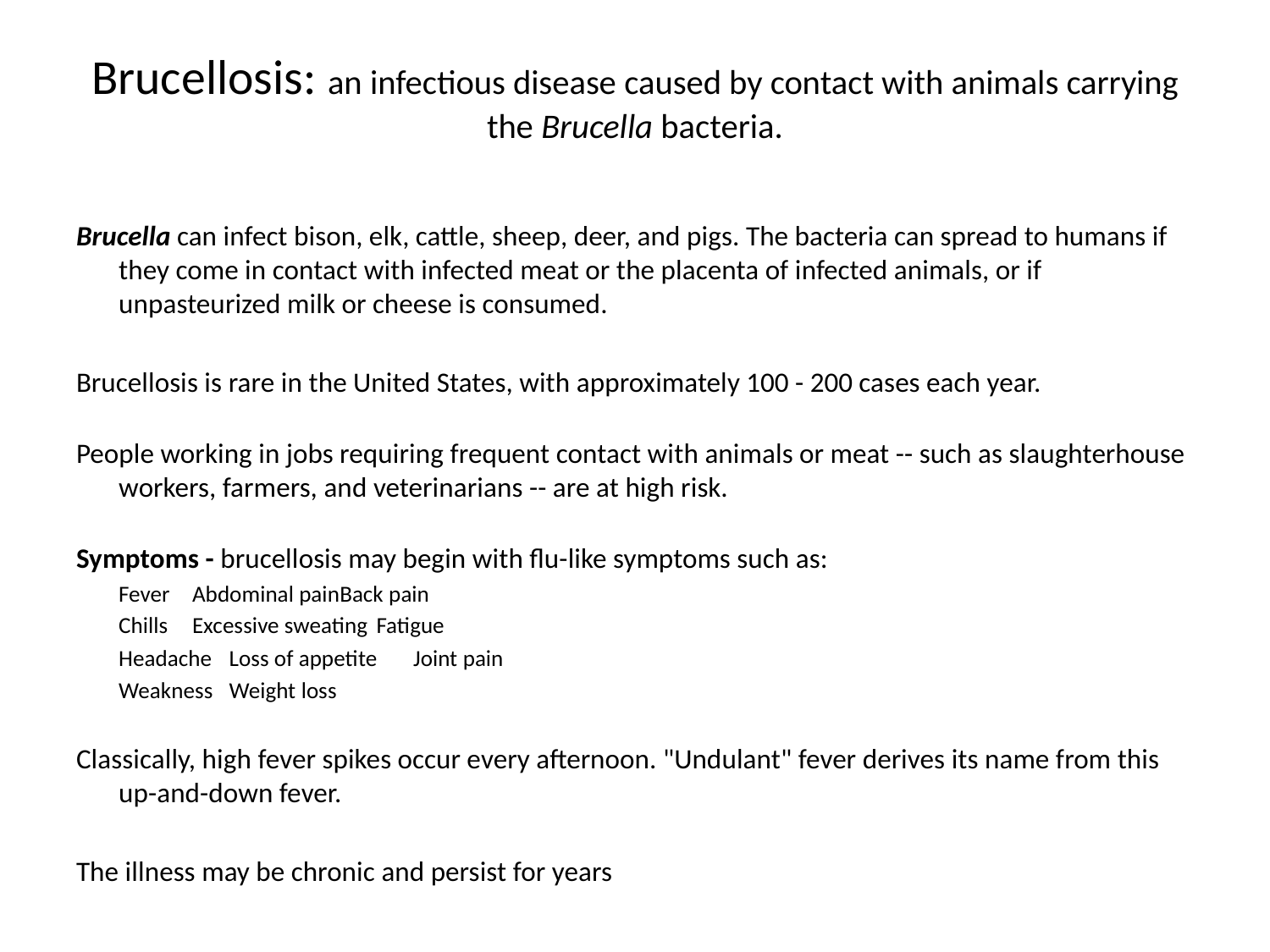

# Brucellosis: an infectious disease caused by contact with animals carrying the Brucella bacteria.
Brucella can infect bison, elk, cattle, sheep, deer, and pigs. The bacteria can spread to humans if they come in contact with infected meat or the placenta of infected animals, or if unpasteurized milk or cheese is consumed.

Brucellosis is rare in the United States, with approximately 100 - 200 cases each year.

People working in jobs requiring frequent contact with animals or meat -- such as slaughterhouse workers, farmers, and veterinarians -- are at high risk.

Symptoms - brucellosis may begin with flu-like symptoms such as:
	Fever		Abdominal pain		Back pain
	Chills		Excessive sweating		Fatigue
	Headache	Loss of appetite		Joint pain
	Weakness	Weight loss

Classically, high fever spikes occur every afternoon. "Undulant" fever derives its name from this up-and-down fever.

The illness may be chronic and persist for years